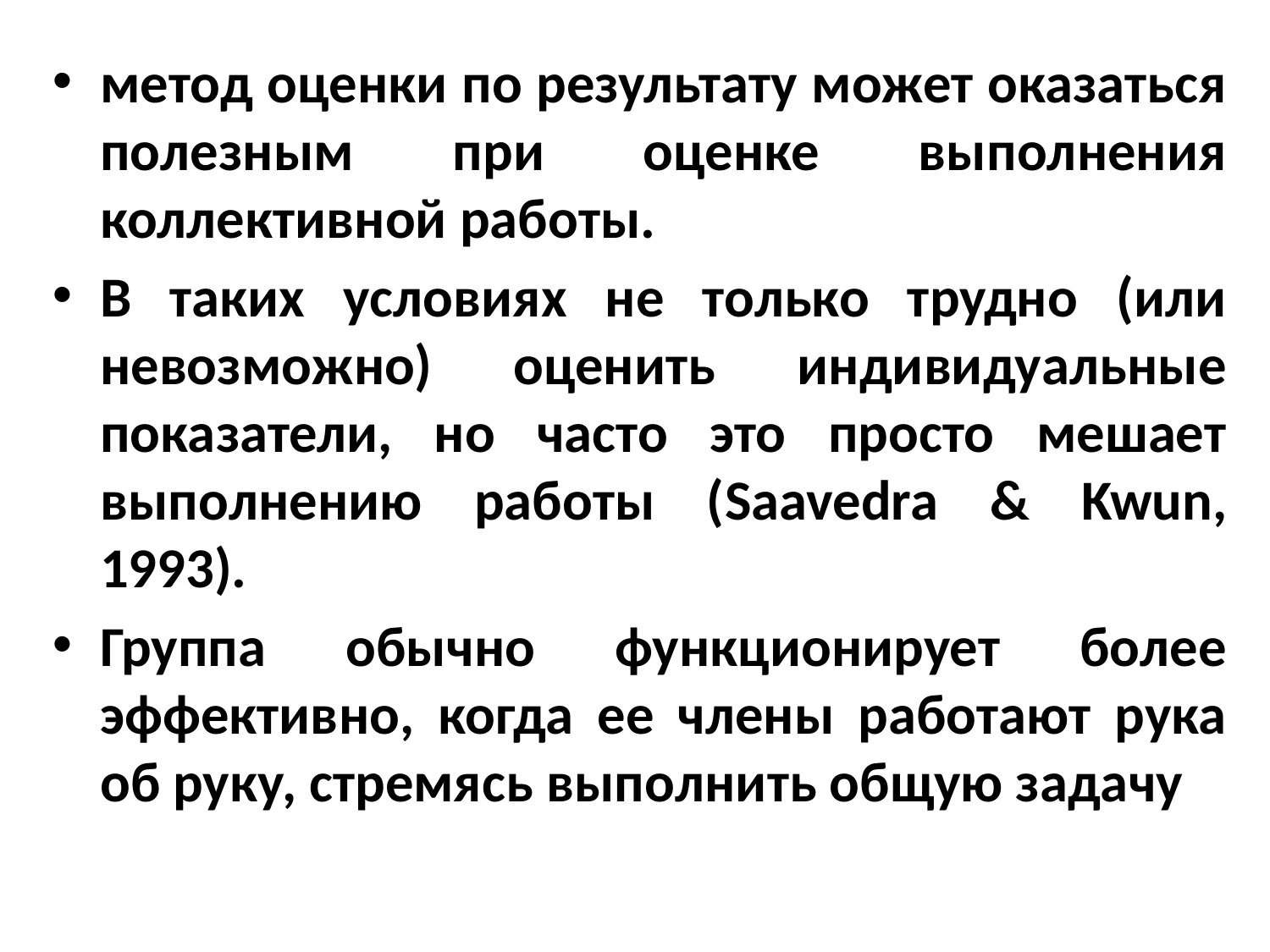

метод оценки по результату может оказаться полезным при оценке выполнения коллективной работы.
В таких условиях не только трудно (или невозможно) оценить индивидуальные показатели, но часто это просто мешает выполнению работы (Saavedra & Kwun, 1993).
Группа обычно функционирует более эффективно, когда ее члены работают рука об руку, стремясь выполнить общую задачу